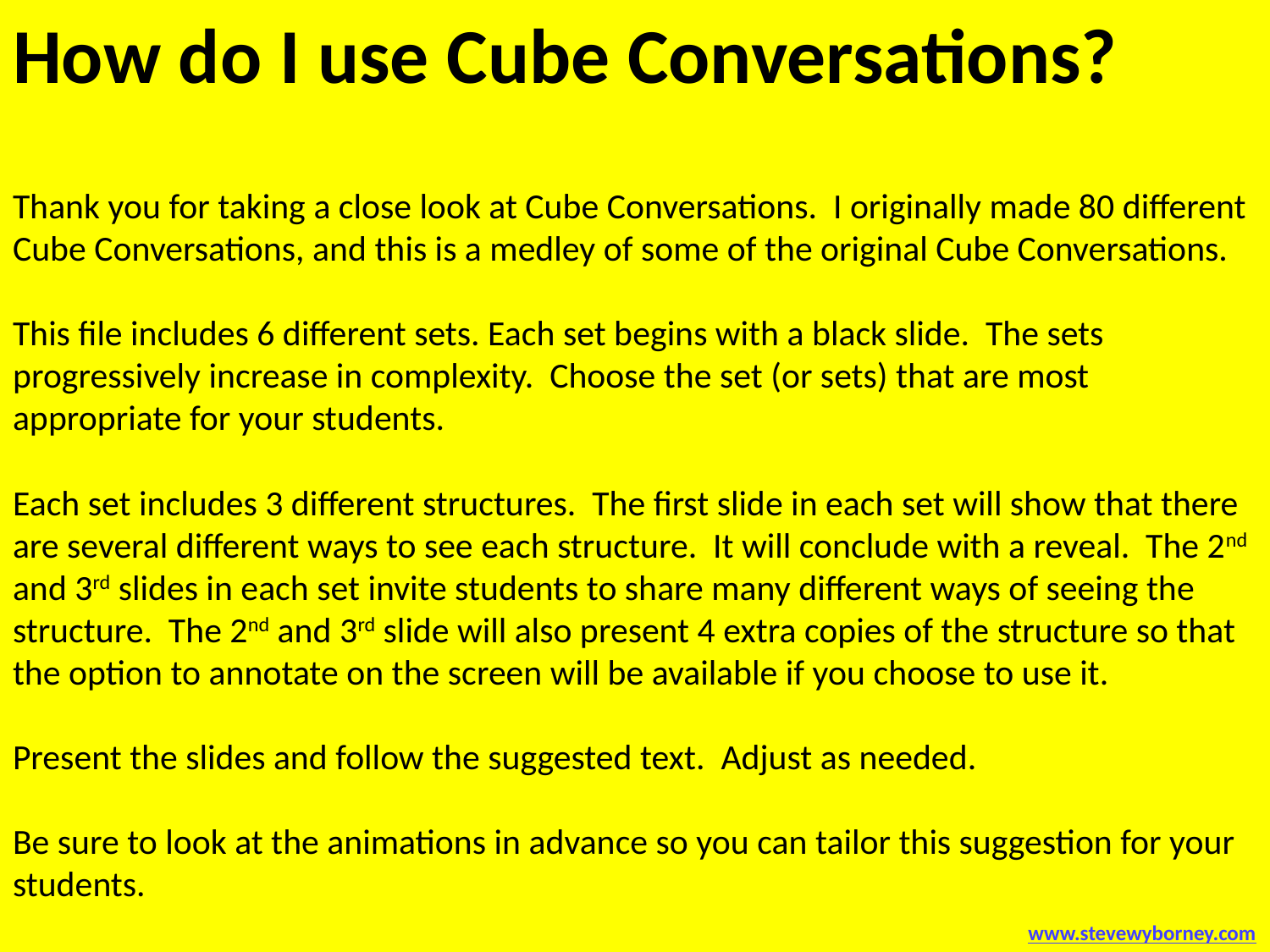

How do I use Cube Conversations?

Thank you for taking a close look at Cube Conversations.  I originally made 80 different Cube Conversations, and this is a medley of some of the original Cube Conversations.

This file includes 6 different sets. Each set begins with a black slide.  The sets progressively increase in complexity.  Choose the set (or sets) that are most appropriate for your students.

Each set includes 3 different structures.  The first slide in each set will show that there are several different ways to see each structure.  It will conclude with a reveal.  The 2nd and 3rd slides in each set invite students to share many different ways of seeing the structure.  The 2nd and 3rd slide will also present 4 extra copies of the structure so that the option to annotate on the screen will be available if you choose to use it.

Present the slides and follow the suggested text.  Adjust as needed.

Be sure to look at the animations in advance so you can tailor this suggestion for your students.

www.stevewyborney.com